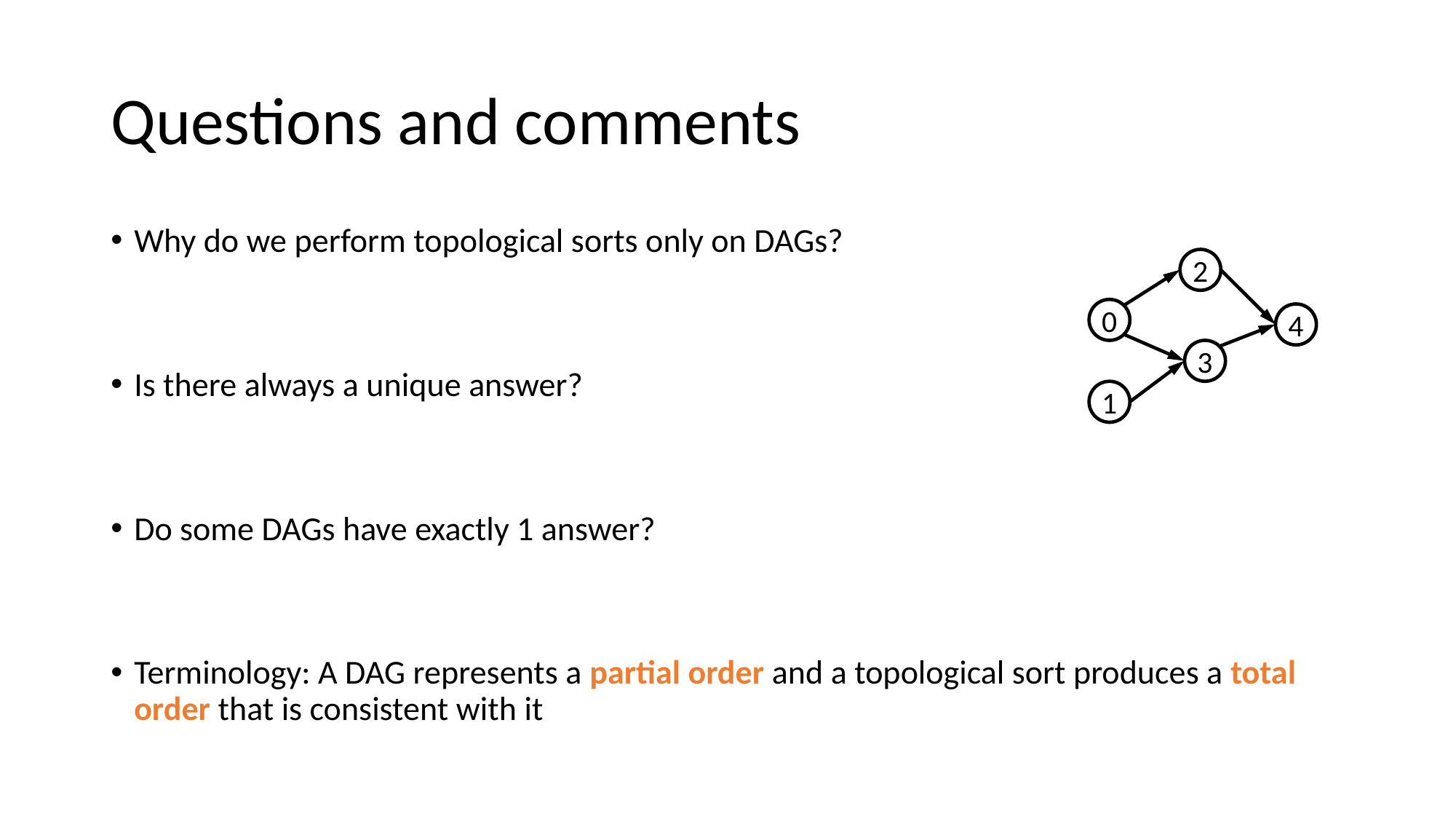

# Questions and comments
Why do we perform topological sorts only on DAGs?

Is there always a unique answer?

Do some DAGs have exactly 1 answer?

Terminology: A DAG represents a partial order and a topological sort produces a total order that is consistent with it
2
0
4
3
1